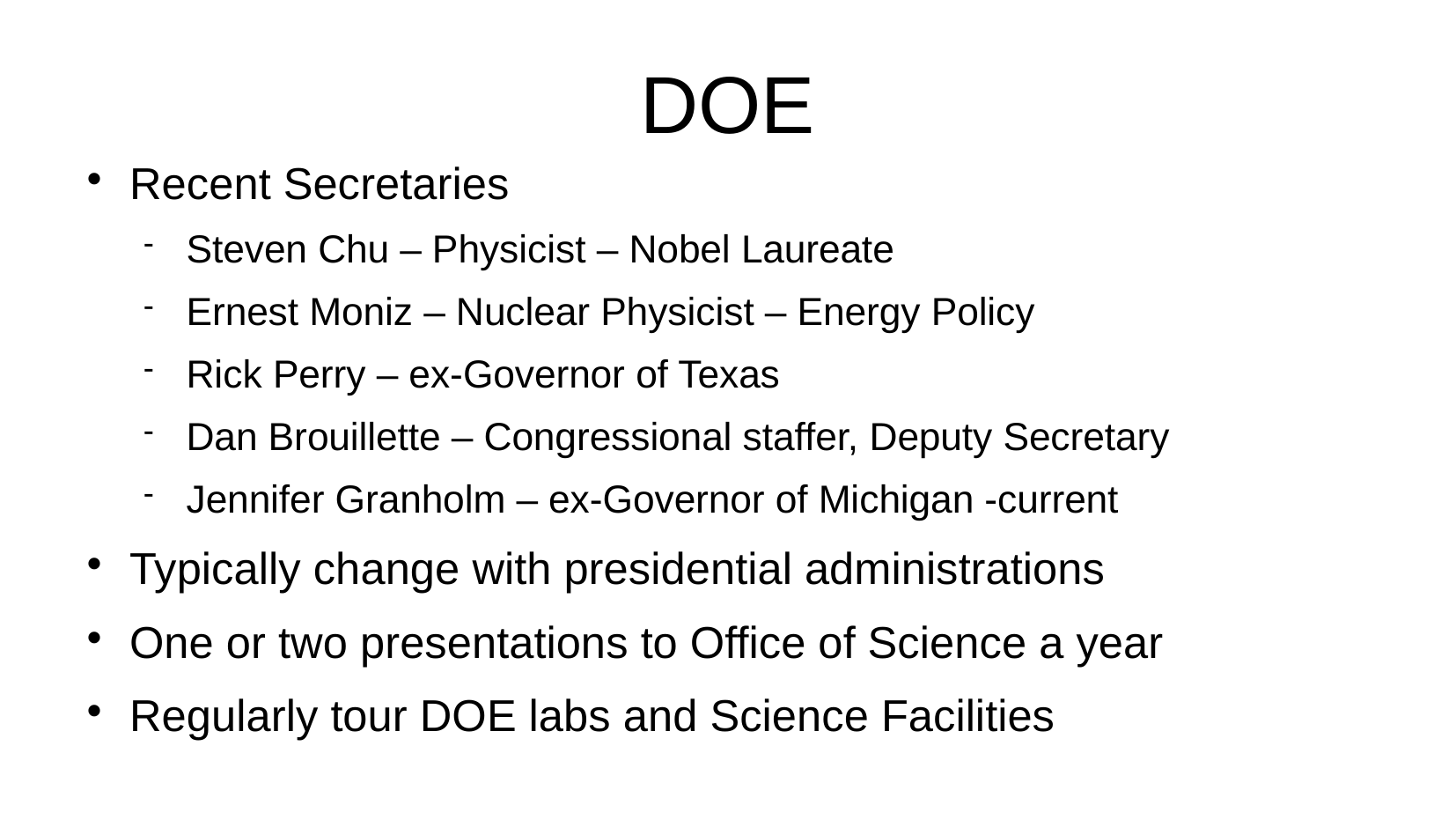

DOE
Recent Secretaries
Steven Chu – Physicist – Nobel Laureate
Ernest Moniz – Nuclear Physicist – Energy Policy
Rick Perry – ex-Governor of Texas
Dan Brouillette – Congressional staffer, Deputy Secretary
Jennifer Granholm – ex-Governor of Michigan -current
Typically change with presidential administrations
One or two presentations to Office of Science a year
Regularly tour DOE labs and Science Facilities